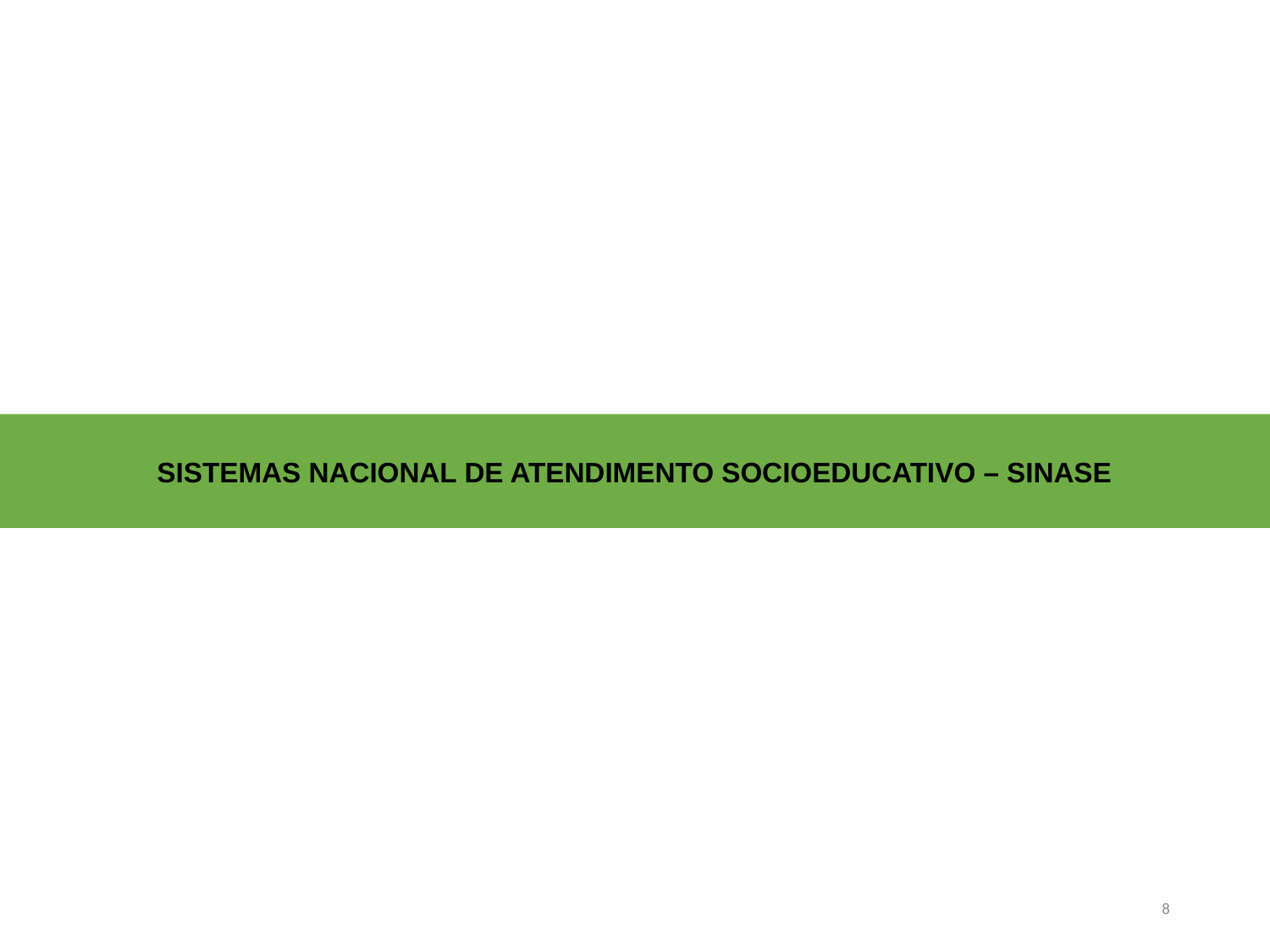

SISTEMAS NACIONAL DE ATENDIMENTO SOCIOEDUCATIVO – SINASE

8